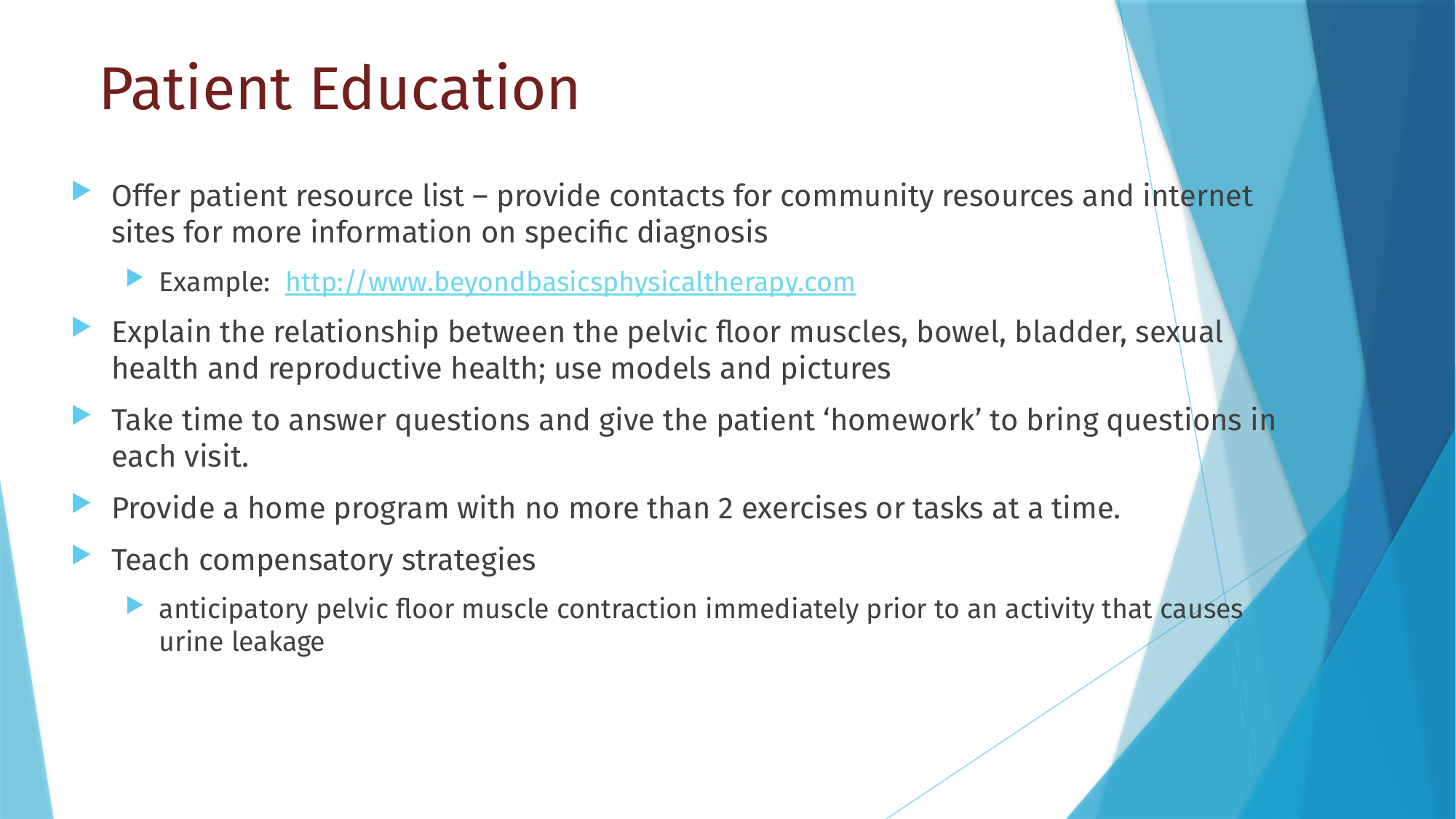

# Patient Education
Offer patient resource list – provide contacts for community resources and internet sites for more information on specific diagnosis
Example:  http://www.beyondbasicsphysicaltherapy.com
Explain the relationship between the pelvic floor muscles, bowel, bladder, sexual health and reproductive health; use models and pictures
Take time to answer questions and give the patient ‘homework’ to bring questions in each visit.
Provide a home program with no more than 2 exercises or tasks at a time.
Teach compensatory strategies
anticipatory pelvic floor muscle contraction immediately prior to an activity that causes urine leakage